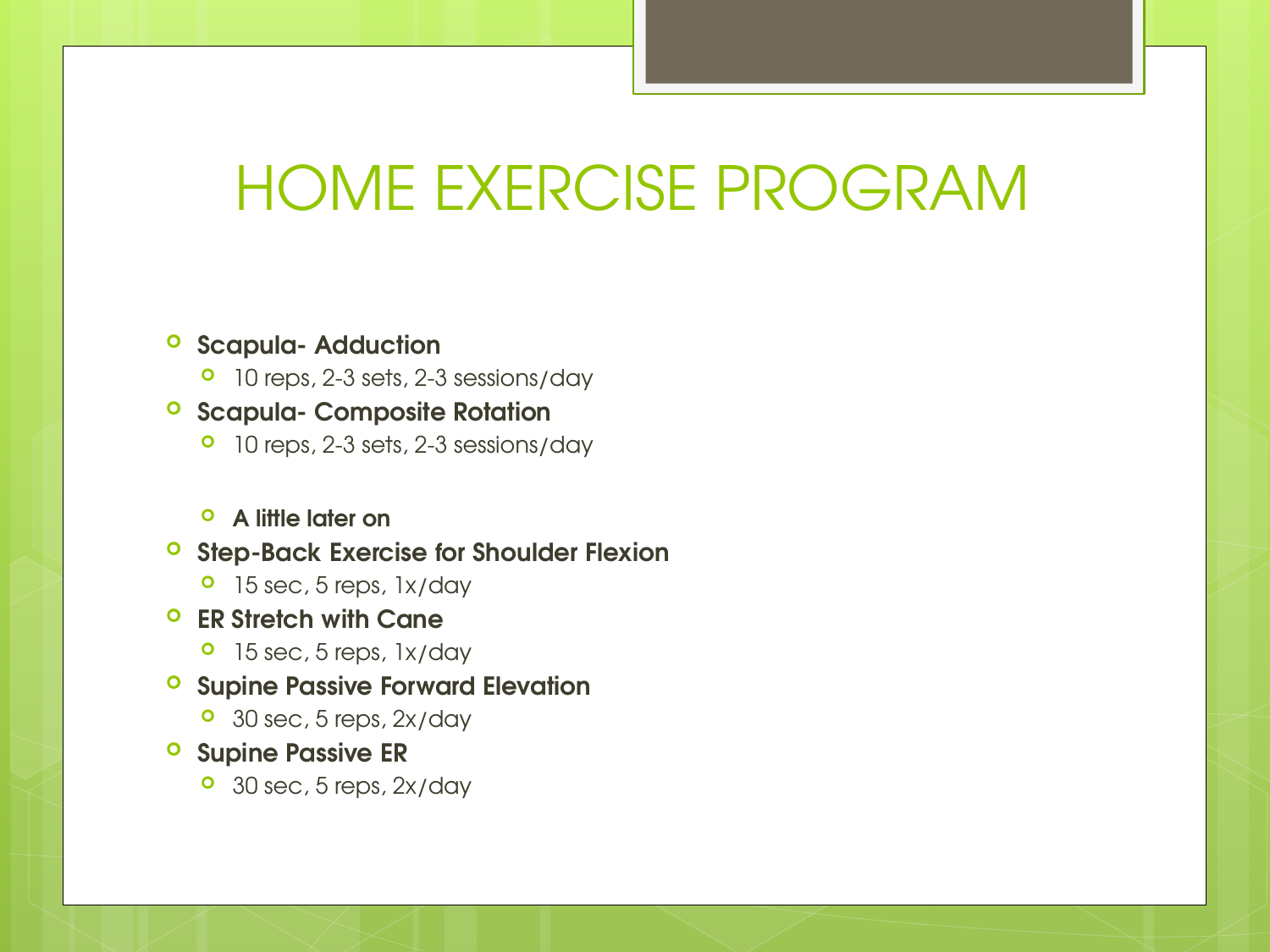

# HOME EXERCISE PROGRAM
Scapula- Adduction
10 reps, 2-3 sets, 2-3 sessions/day
Scapula- Composite Rotation
10 reps, 2-3 sets, 2-3 sessions/day

A little later on
Step-Back Exercise for Shoulder Flexion
15 sec, 5 reps, 1x/day
ER Stretch with Cane
15 sec, 5 reps, 1x/day
Supine Passive Forward Elevation
30 sec, 5 reps, 2x/day
Supine Passive ER
30 sec, 5 reps, 2x/day